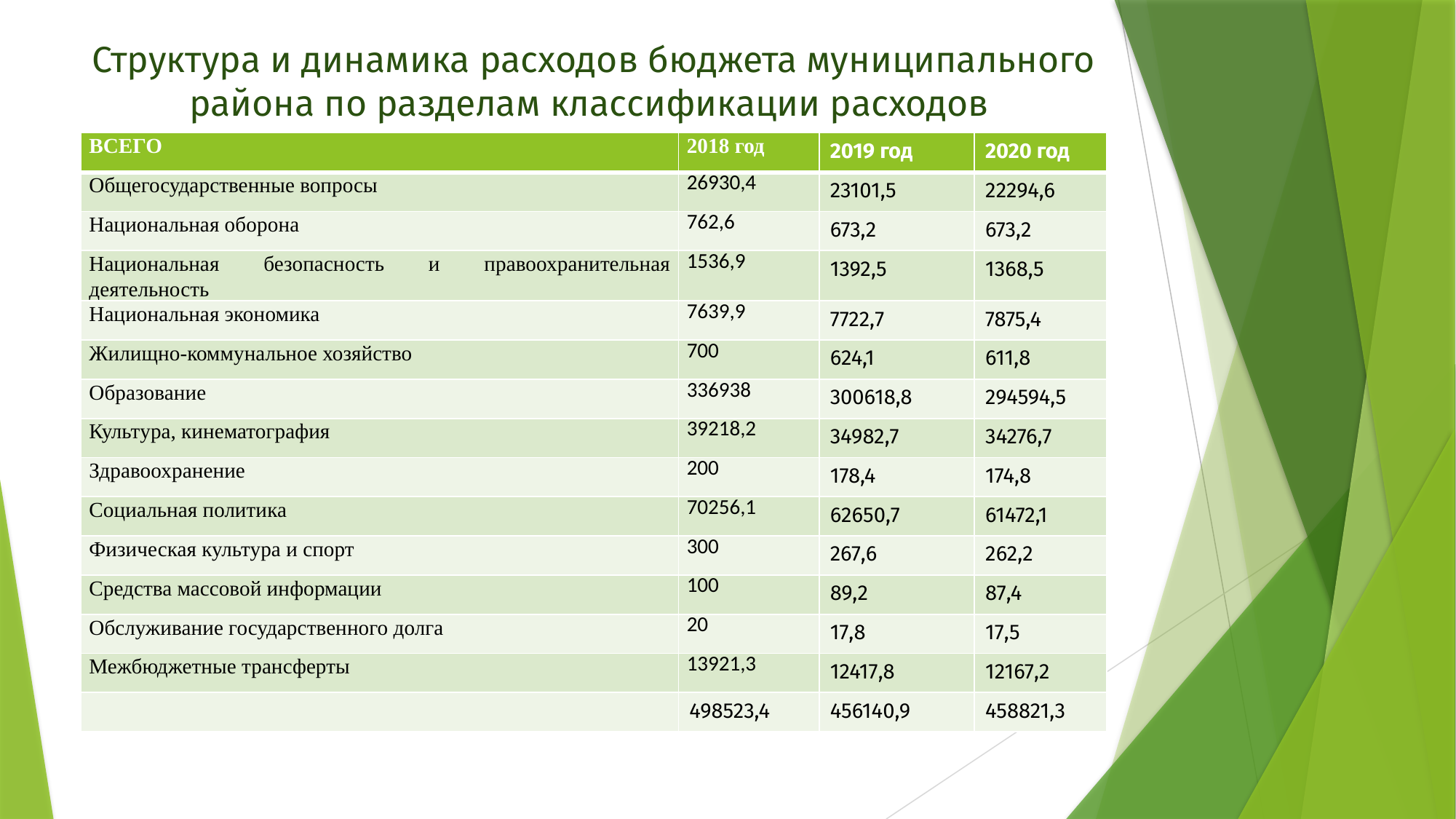

# Структура и динамика расходов бюджета муниципального района по разделам классификации расходов
| ВСЕГО | 2018 год | 2019 год | 2020 год |
| --- | --- | --- | --- |
| Общегосударственные вопросы | 26930,4 | 23101,5 | 22294,6 |
| Национальная оборона | 762,6 | 673,2 | 673,2 |
| Национальная безопасность и правоохранительная деятельность | 1536,9 | 1392,5 | 1368,5 |
| Национальная экономика | 7639,9 | 7722,7 | 7875,4 |
| Жилищно-коммунальное хозяйство | 700 | 624,1 | 611,8 |
| Образование | 336938 | 300618,8 | 294594,5 |
| Культура, кинематография | 39218,2 | 34982,7 | 34276,7 |
| Здравоохранение | 200 | 178,4 | 174,8 |
| Социальная политика | 70256,1 | 62650,7 | 61472,1 |
| Физическая культура и спорт | 300 | 267,6 | 262,2 |
| Средства массовой информации | 100 | 89,2 | 87,4 |
| Обслуживание государственного долга | 20 | 17,8 | 17,5 |
| Межбюджетные трансферты | 13921,3 | 12417,8 | 12167,2 |
|  | 498523,4 | 456140,9 | 458821,3 |